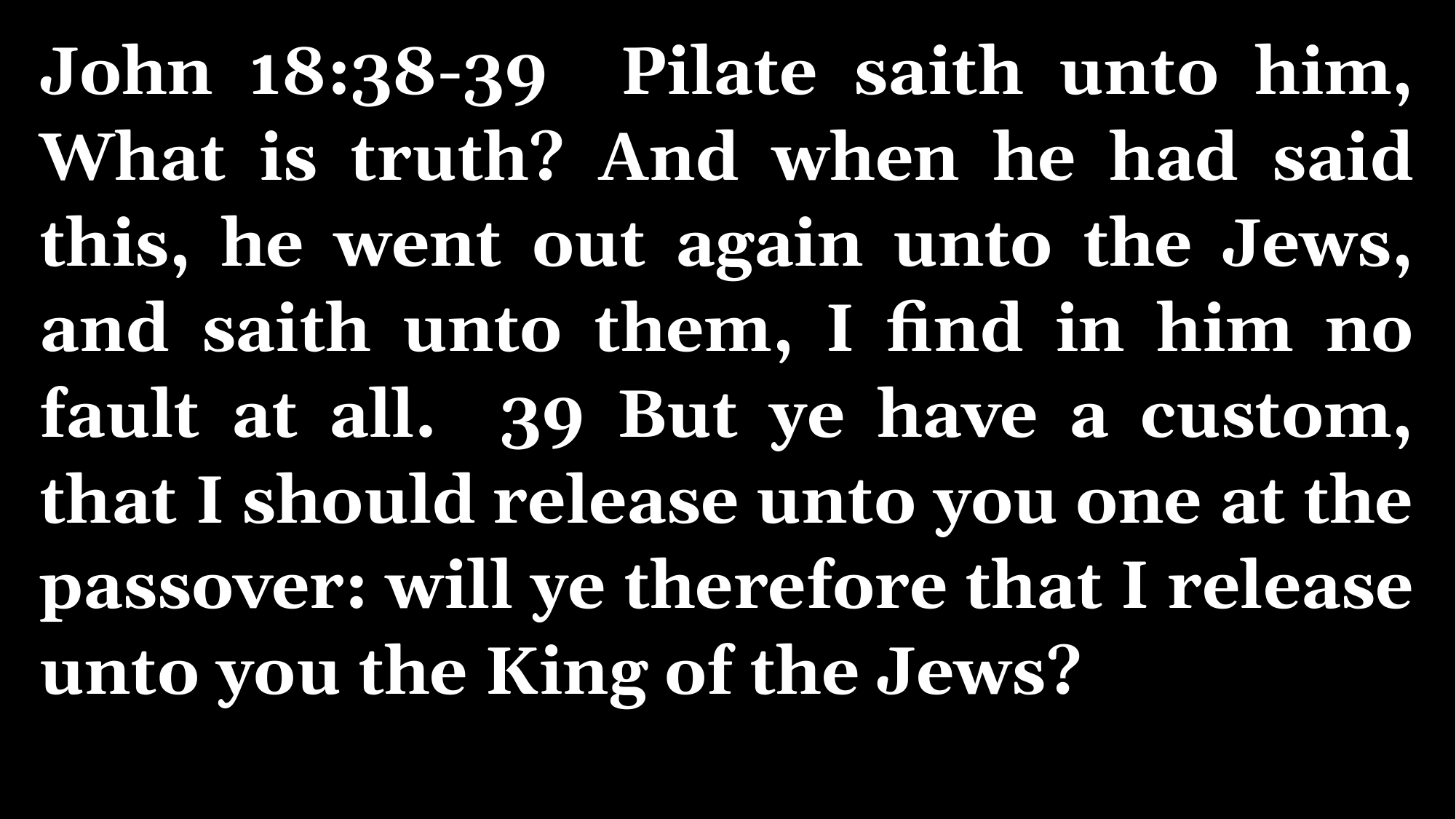

John 18:38-39  Pilate saith unto him, What is truth? And when he had said this, he went out again unto the Jews, and saith unto them, I find in him no fault at all.  39 But ye have a custom, that I should release unto you one at the passover: will ye therefore that I release unto you the King of the Jews?